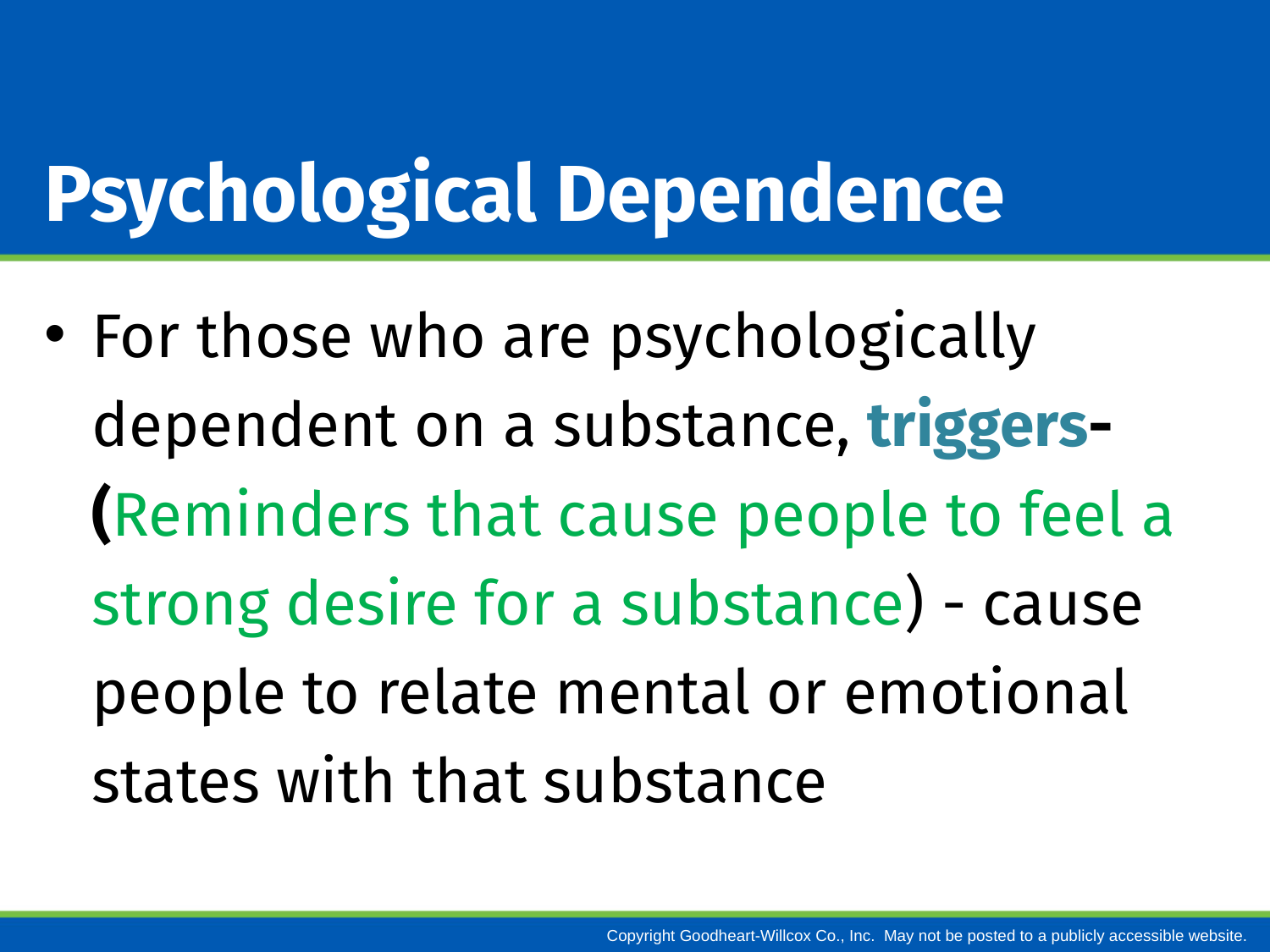

# Psychological Dependence
For those who are psychologically dependent on a substance, triggers- (Reminders that cause people to feel a strong desire for a substance) - cause people to relate mental or emotional states with that substance